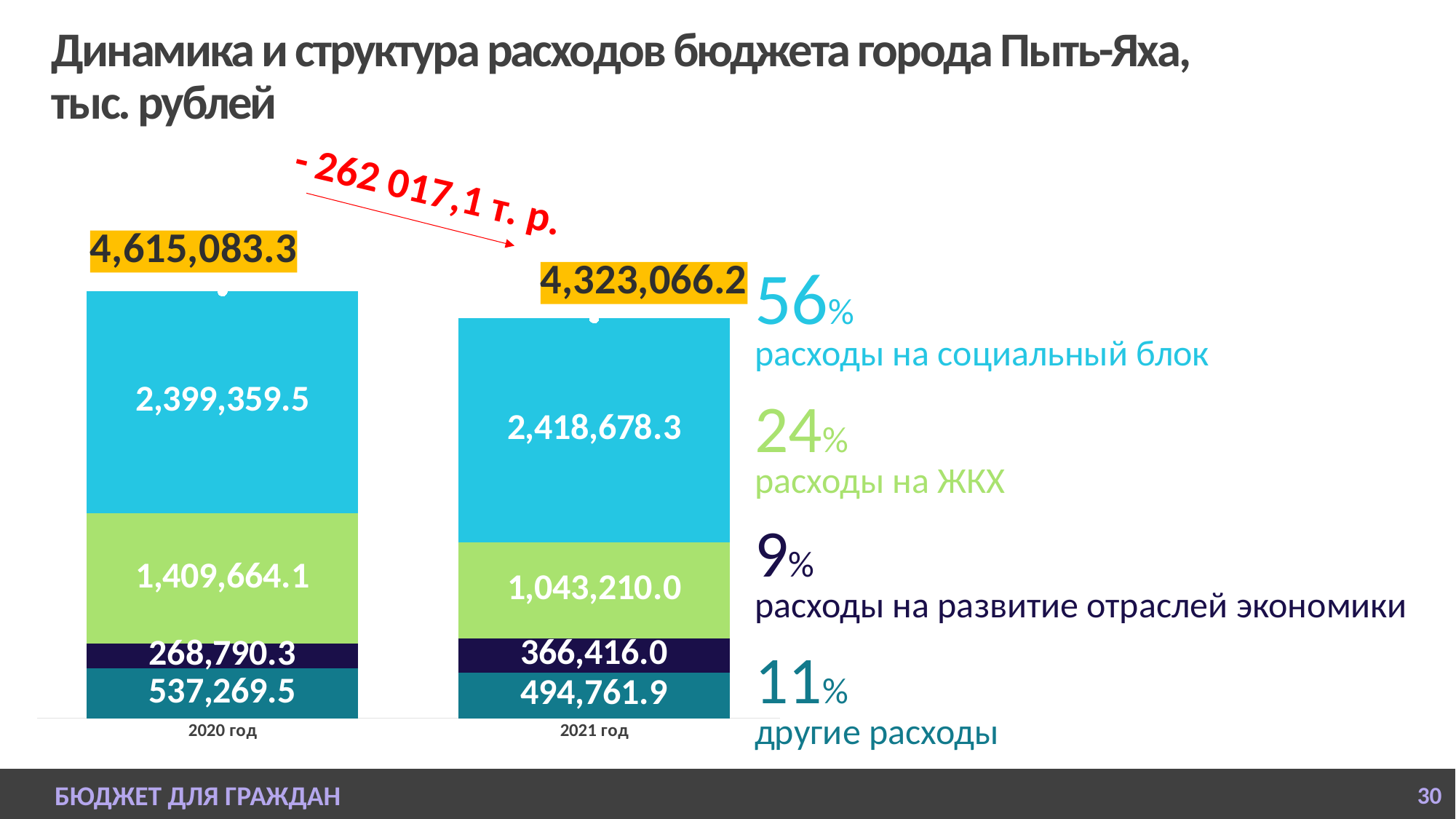

# Динамика и структура расходов бюджета города Пыть-Яха, тыс. рублей

### Chart

| Category | Остальные расходы | Развитие отраслей экономики | Жилищно-коммунальное хозяйство | Социальная сфера | Всего расходов |
|---|---|---|---|---|---|
| 2020 год | 537269.4499999995 | 268790.28 | 1409664.08 | 2399359.49 | 4615083.3 |
| 2021 год | 494761.9000000004 | 366416.0 | 1043210.0 | 2418678.3 | 4323066.2 |
56%
расходы на социальный блок
24%
расходы на ЖКХ
9%
расходы на развитие отраслей экономики
11%
другие расходы
БЮДЖЕТ ДЛЯ ГРАЖДАН
30